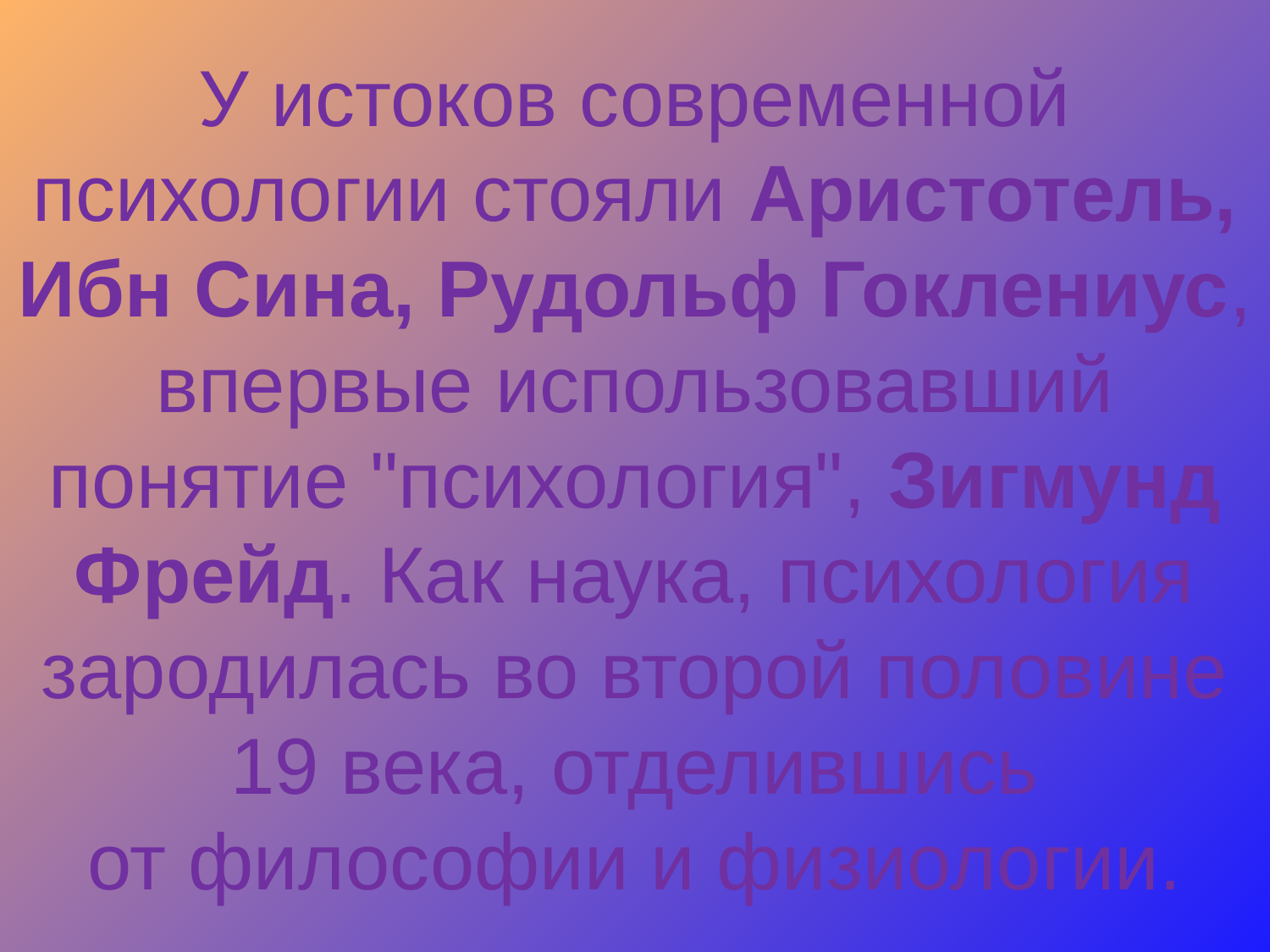

# У истоков современной психологии стояли Аристотель, Ибн Сина, Рудольф Гоклениус, впервые использовавший понятие "психология", Зигмунд Фрейд. Как наука, психология зародилась во второй половине 19 века, отделившись от философии и физиологии.